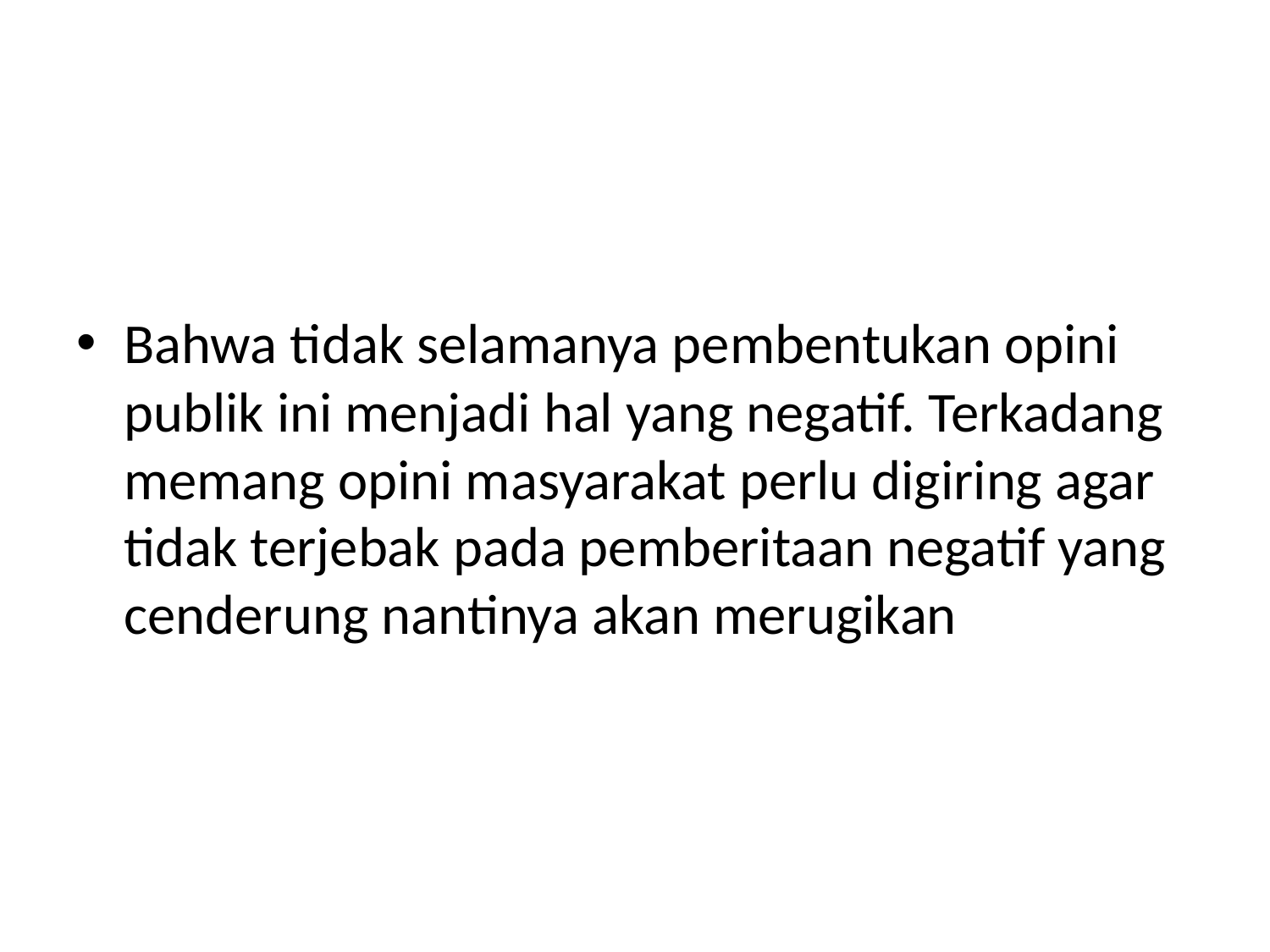

#

Bahwa tidak selamanya pembentukan opini publik ini menjadi hal yang negatif. Terkadang memang opini masyarakat perlu digiring agar tidak terjebak pada pemberitaan negatif yang cenderung nantinya akan merugikan